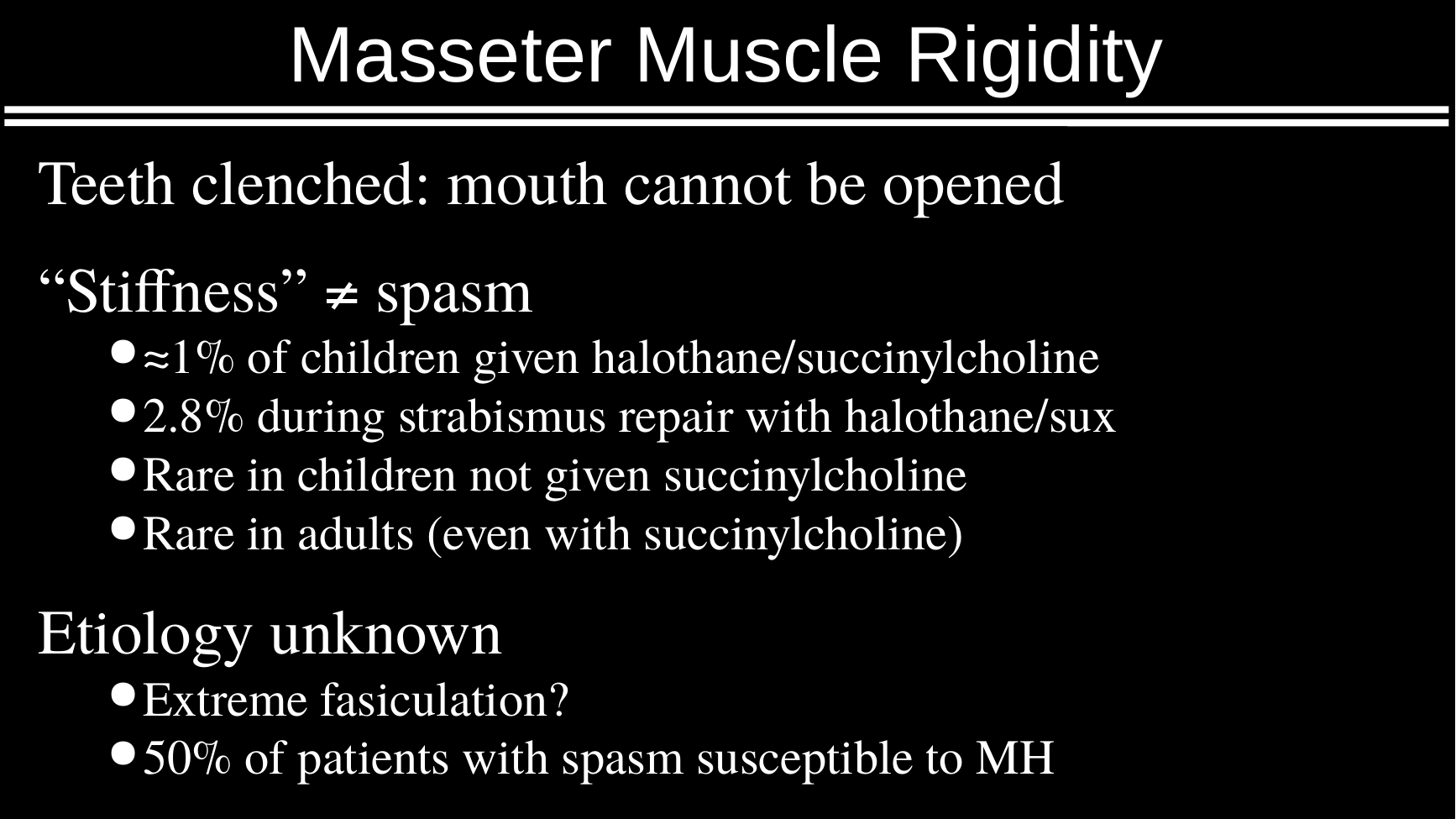

# Masseter Muscle Rigidity
Teeth clenched: mouth cannot be opened
“Stiffness” ≠ spasm
≈1% of children given halothane/succinylcholine
2.8% during strabismus repair with halothane/sux
Rare in children not given succinylcholine
Rare in adults (even with succinylcholine)
Etiology unknown
Extreme fasiculation?
50% of patients with spasm susceptible to MH